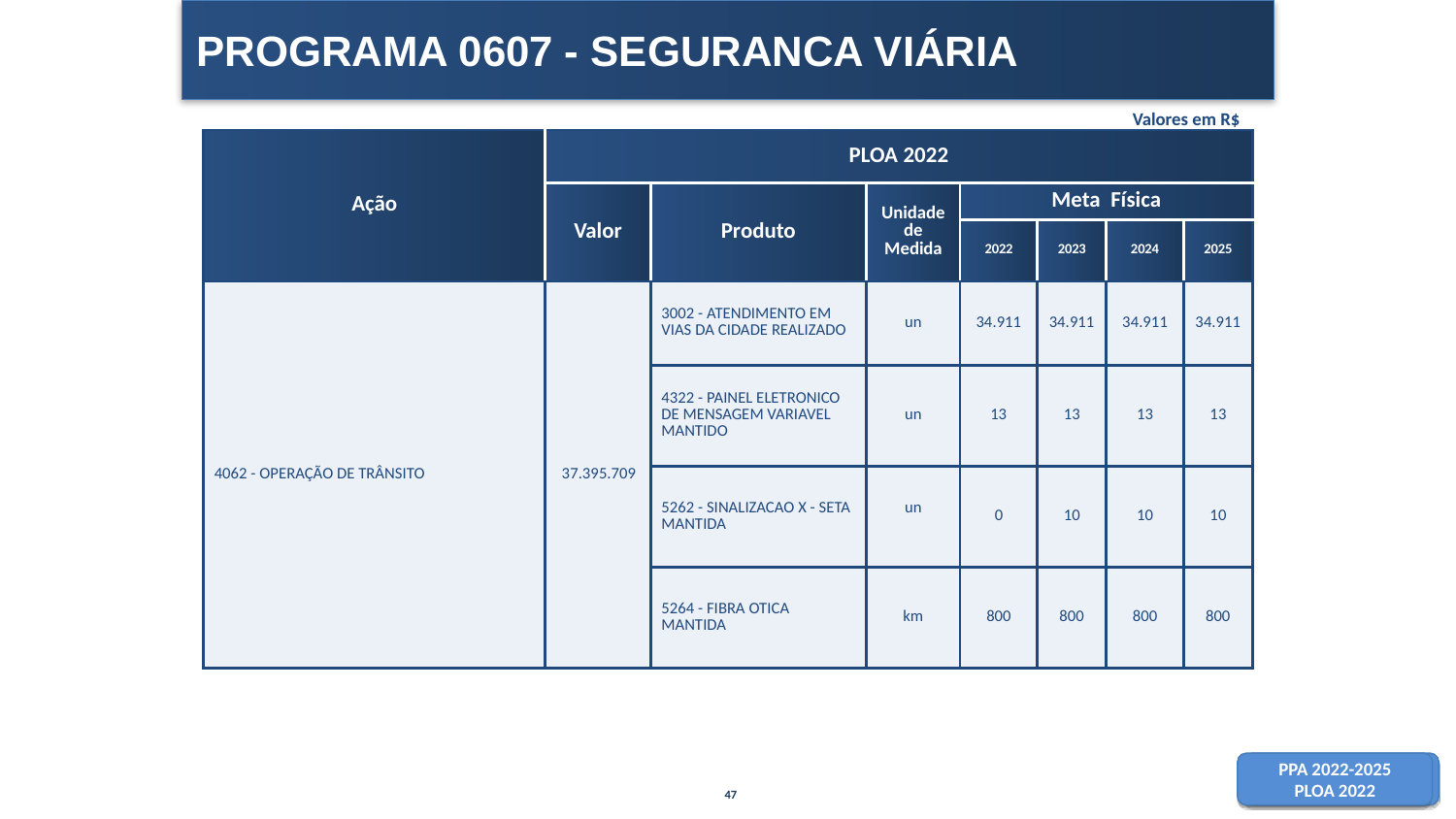

PROGRAMA 0607 - SEGURANCA VIÁRIA
Valores em R$
| Ação | PLOA 2022 |  |  |  |  |  |  |
| --- | --- | --- | --- | --- | --- | --- | --- |
|  | Valor | Produto | Unidade de Medida | Meta Física |  |  |  |
|  |  |  |  | 2022 | 2023 | 2024 | 2025 |
| 4062 - OPERAÇÃO DE TRÂNSITO | 37.395.709 | 3002 - ATENDIMENTO EM VIAS DA CIDADE REALIZADO | un | 34.911 | 34.911 | 34.911 | 34.911 |
|  |  | 4322 - PAINEL ELETRONICO DE MENSAGEM VARIAVEL MANTIDO | un | 13 | 13 | 13 | 13 |
|  |  | 5262 - SINALIZACAO X - SETA MANTIDA | un | 0 | 10 | 10 | 10 |
|  |  | 5264 - FIBRA OTICA MANTIDA | km | 800 | 800 | 800 | 800 |
47